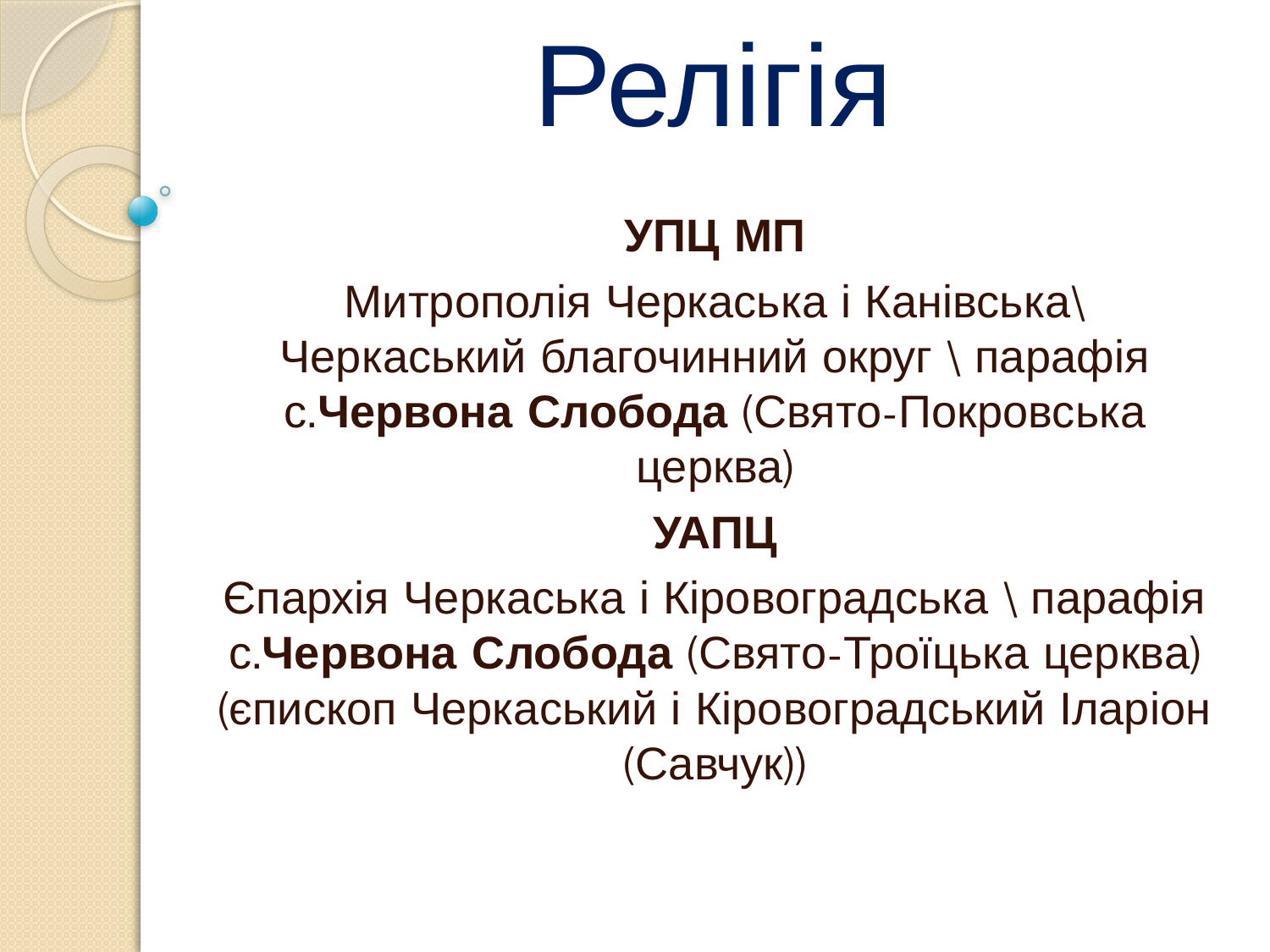

# Релігія
УПЦ МП
Митрополія Черкаська і Канівська\ Черкаський благочинний округ \ парафія с.Червона Слобода (Свято-Покровська церква)
УАПЦ
Єпархія Черкаська і Кіровоградська \ парафія с.Червона Слобода (Свято-Троїцька церква)(єпископ Черкаський і Кіровоградський Іларіон (Савчук))